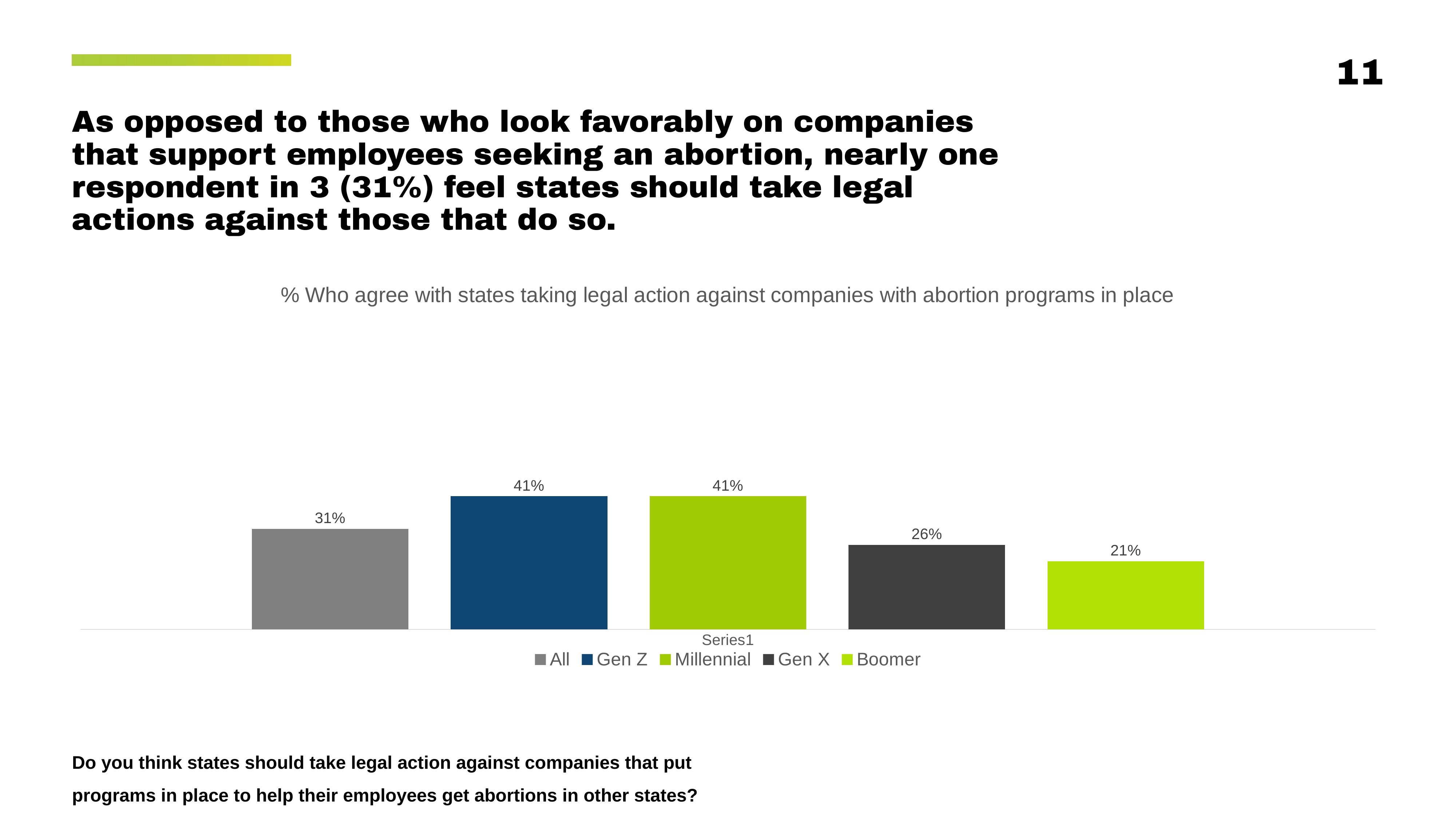

11
As opposed to those who look favorably on companies that support employees seeking an abortion, nearly one respondent in 3 (31%) feel states should take legal actions against those that do so.

### Chart: % Who agree with states taking legal action against companies with abortion programs in place

| Category | All | Gen Z | Millennial | Gen X | Boomer |
|---|---|---|---|---|---|
|  | 0.31 | 0.41 | 0.41 | 0.26 | 0.21 |
Do you think states should take legal action against companies that put programs in place to help their employees get abortions in other states?